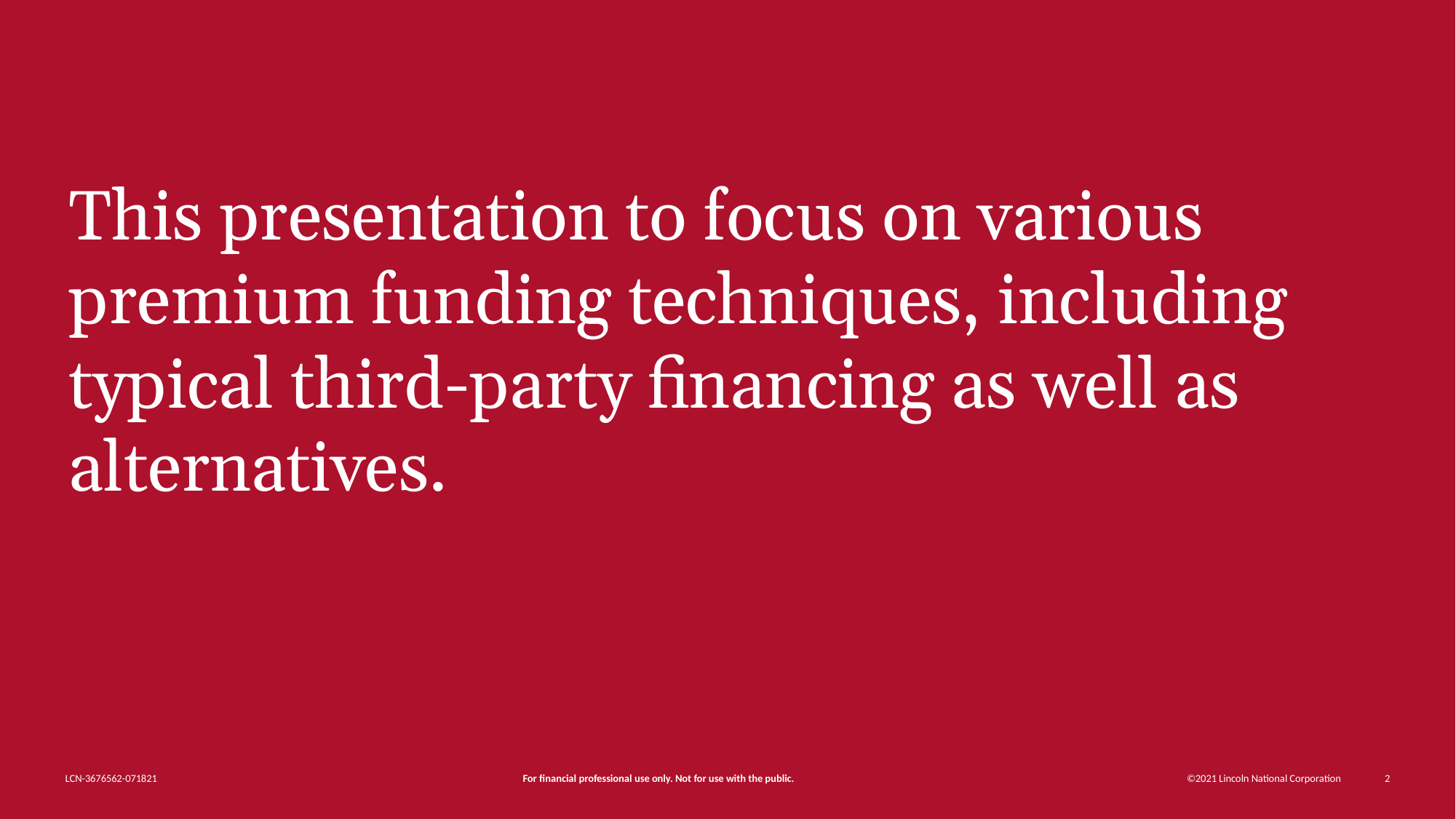

This presentation to focus on various
premium funding techniques, including
typical third-party financing as well as alternatives.